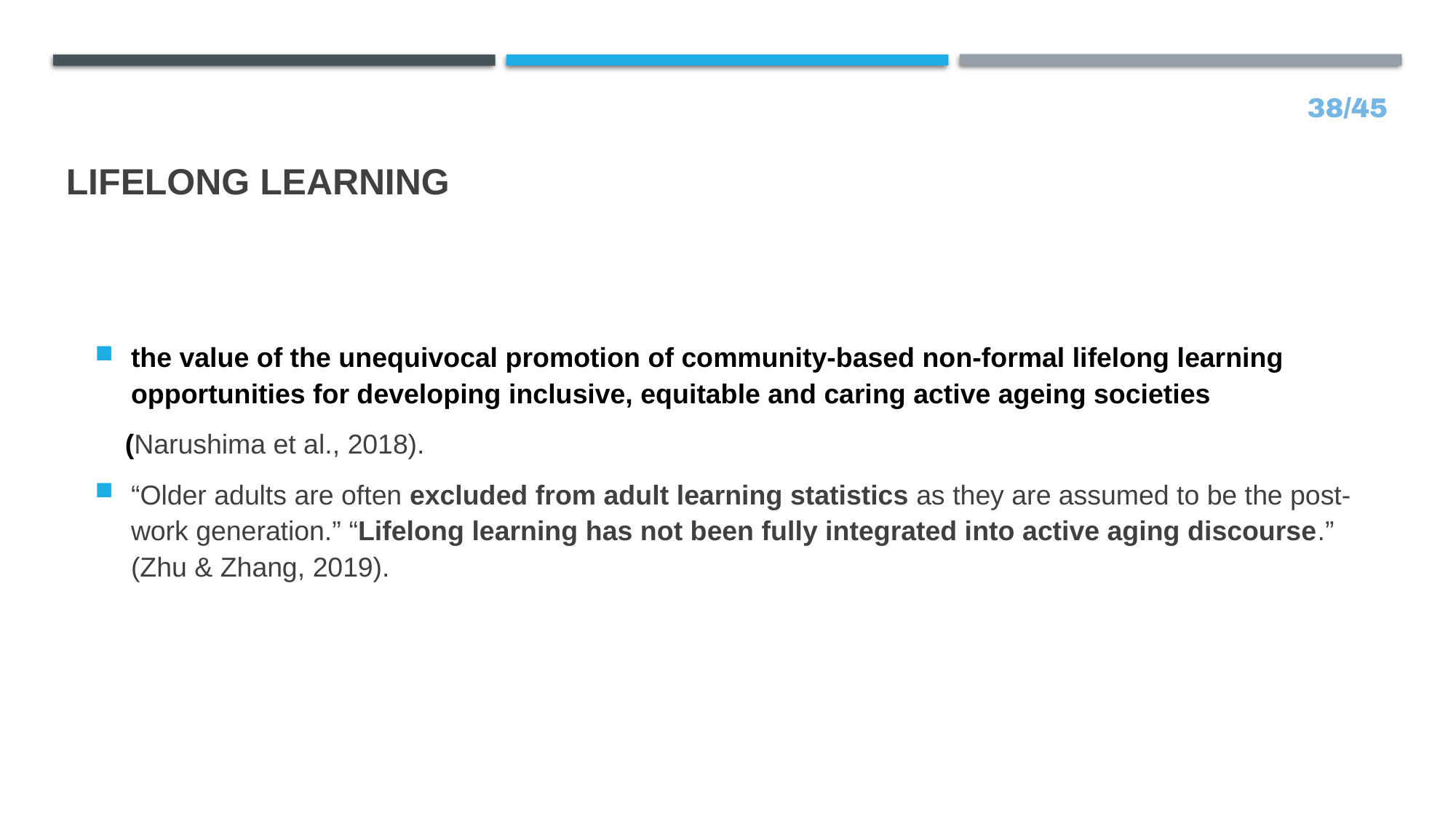

LIFELONG LEARNING
38/45
the value of the unequivocal promotion of community-based non-formal lifelong learning opportunities for developing inclusive, equitable and caring active ageing societies
    (Narushima et al., 2018).
“Older adults are often excluded from adult learning statistics as they are assumed to be the post-work generation.” “Lifelong learning has not been fully integrated into active aging discourse.” (Zhu & Zhang, 2019).